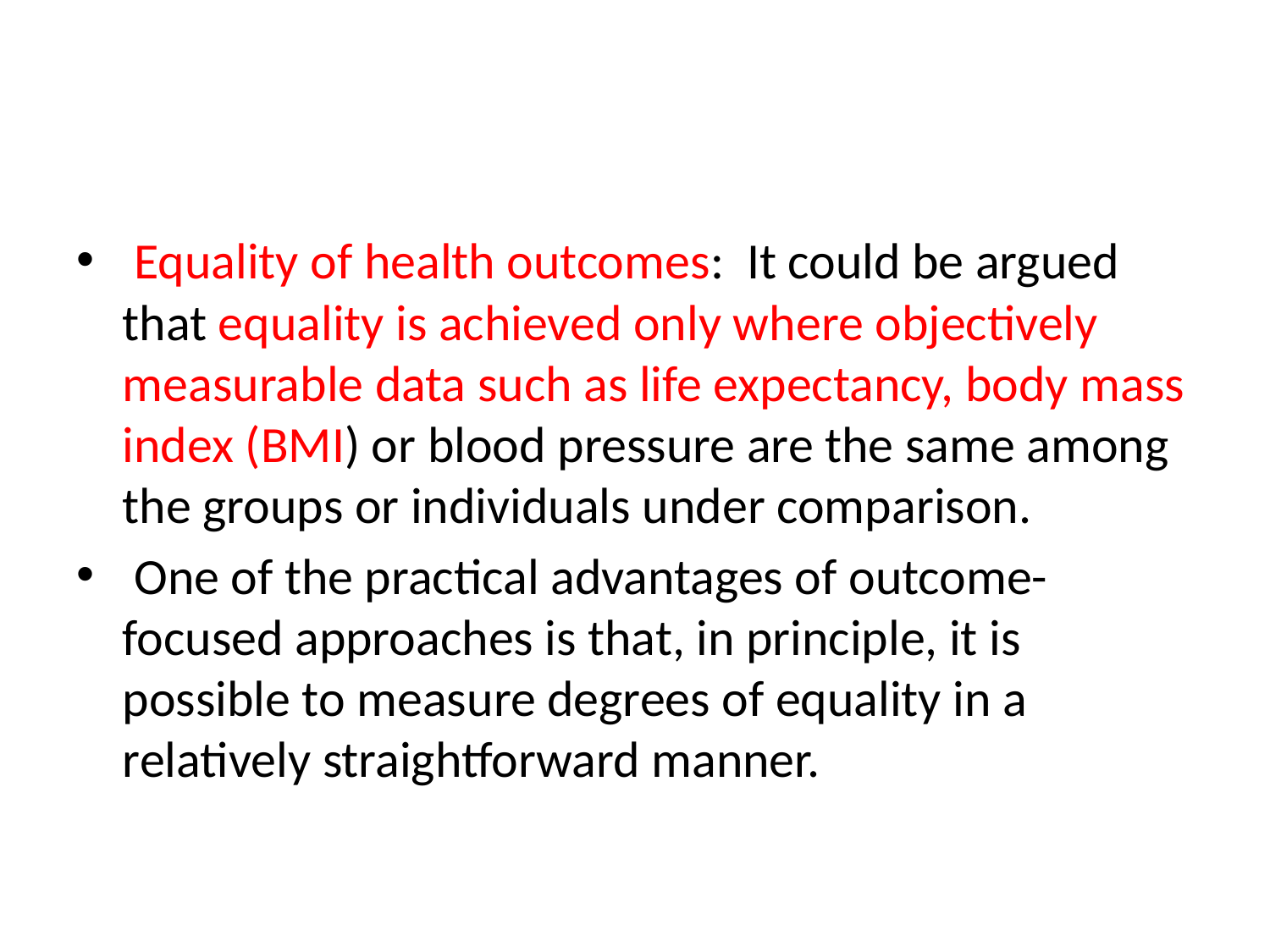

#
 Equality of health outcomes:  It could be argued that equality is achieved only where objectively measurable data such as life expectancy, body mass index (BMI) or blood pressure are the same among the groups or individuals under comparison.
 One of the practical advantages of outcome-focused approaches is that, in principle, it is possible to measure degrees of equality in a relatively straightforward manner.